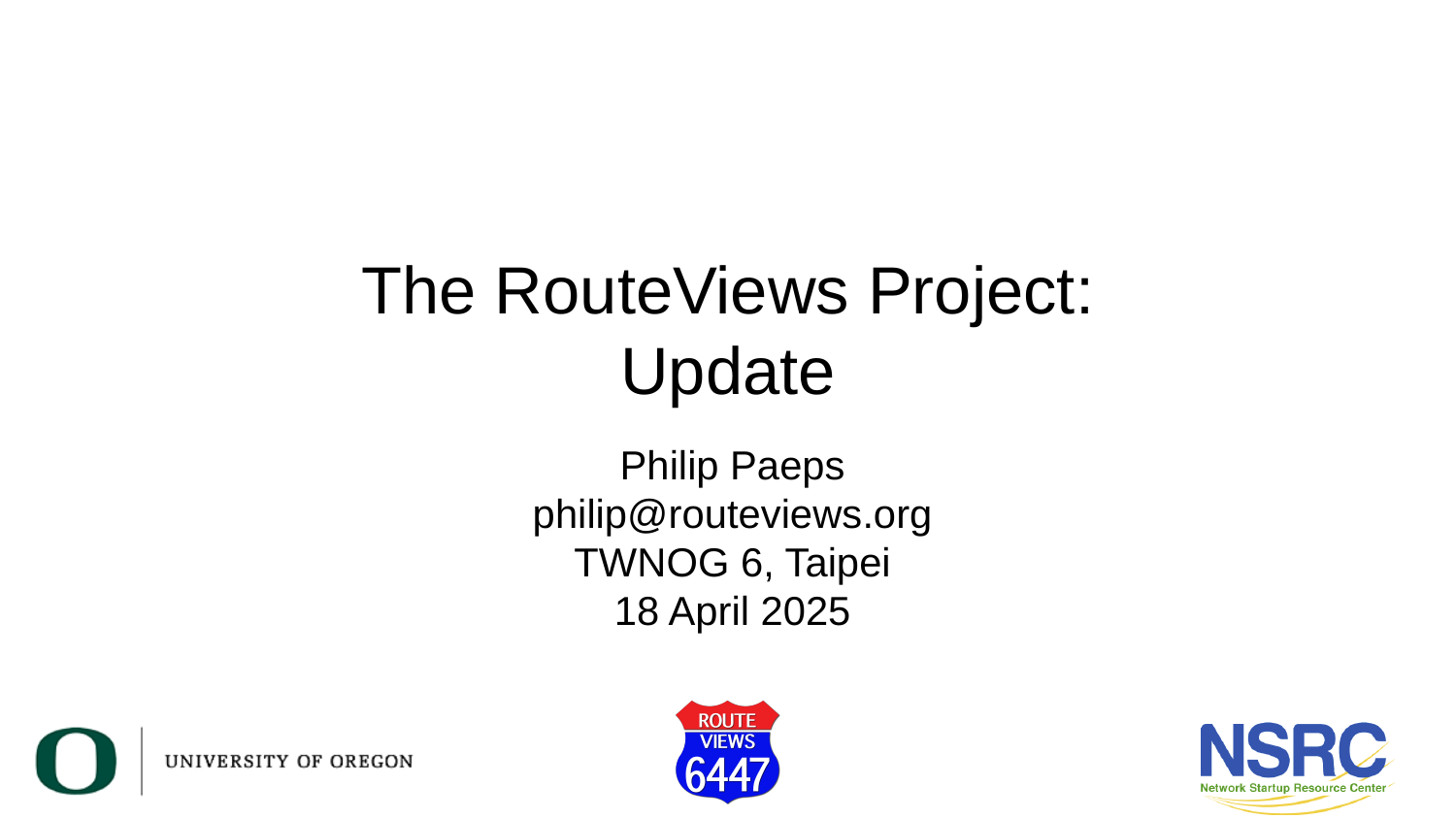

# The RouteViews Project: Update
Philip Paeps
philip@routeviews.org
TWNOG 6, Taipei
18 April 2025